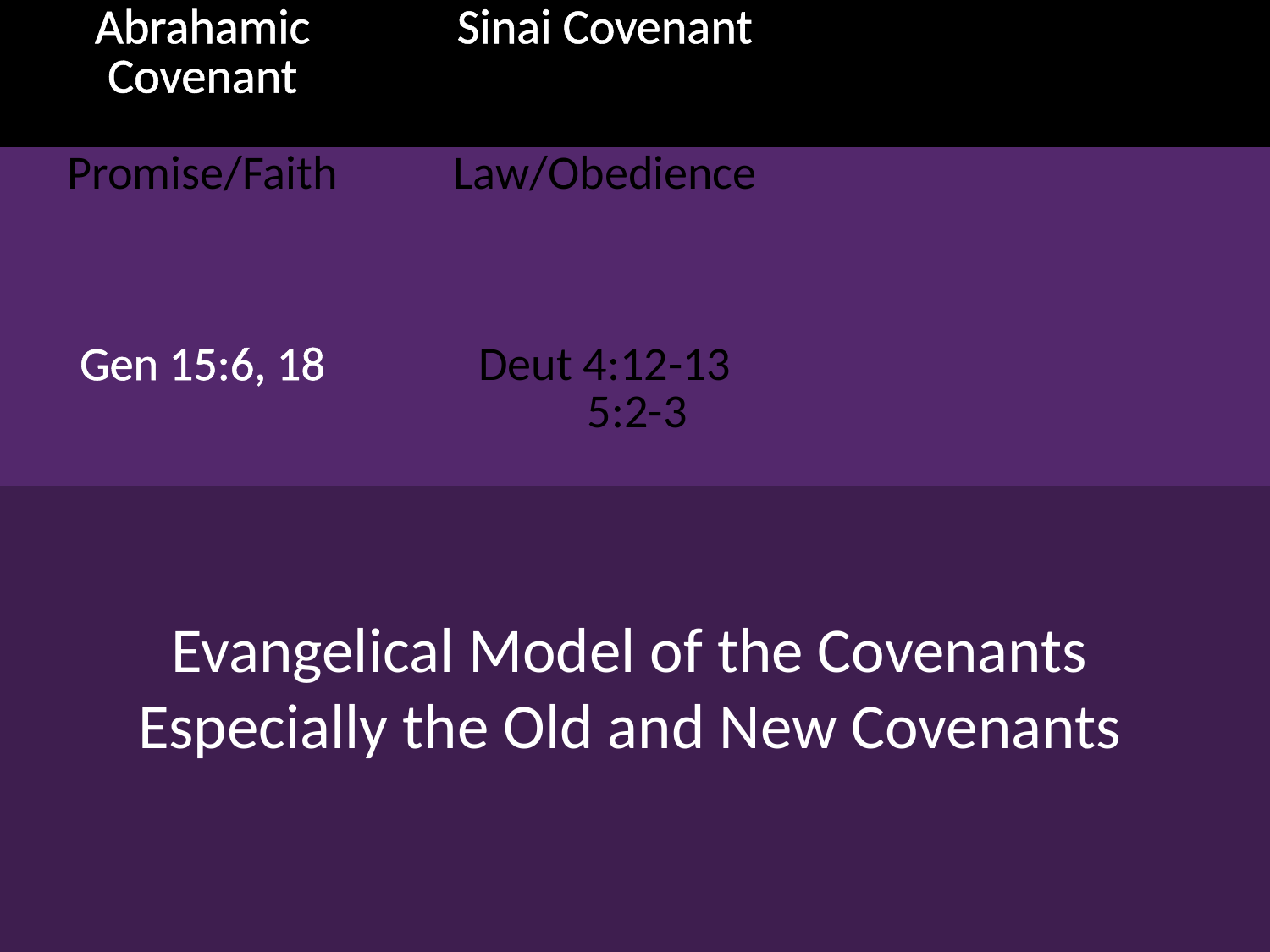

| Abrahamic Covenant | Sinai Covenant |  |
| --- | --- | --- |
| Promise/Faith Gen 15:6, 18 | Law/Obedience Deut 4:12-13 5:2-3 |  |
|  |  |  |
#
Evangelical Model of the Covenants
Especially the Old and New Covenants